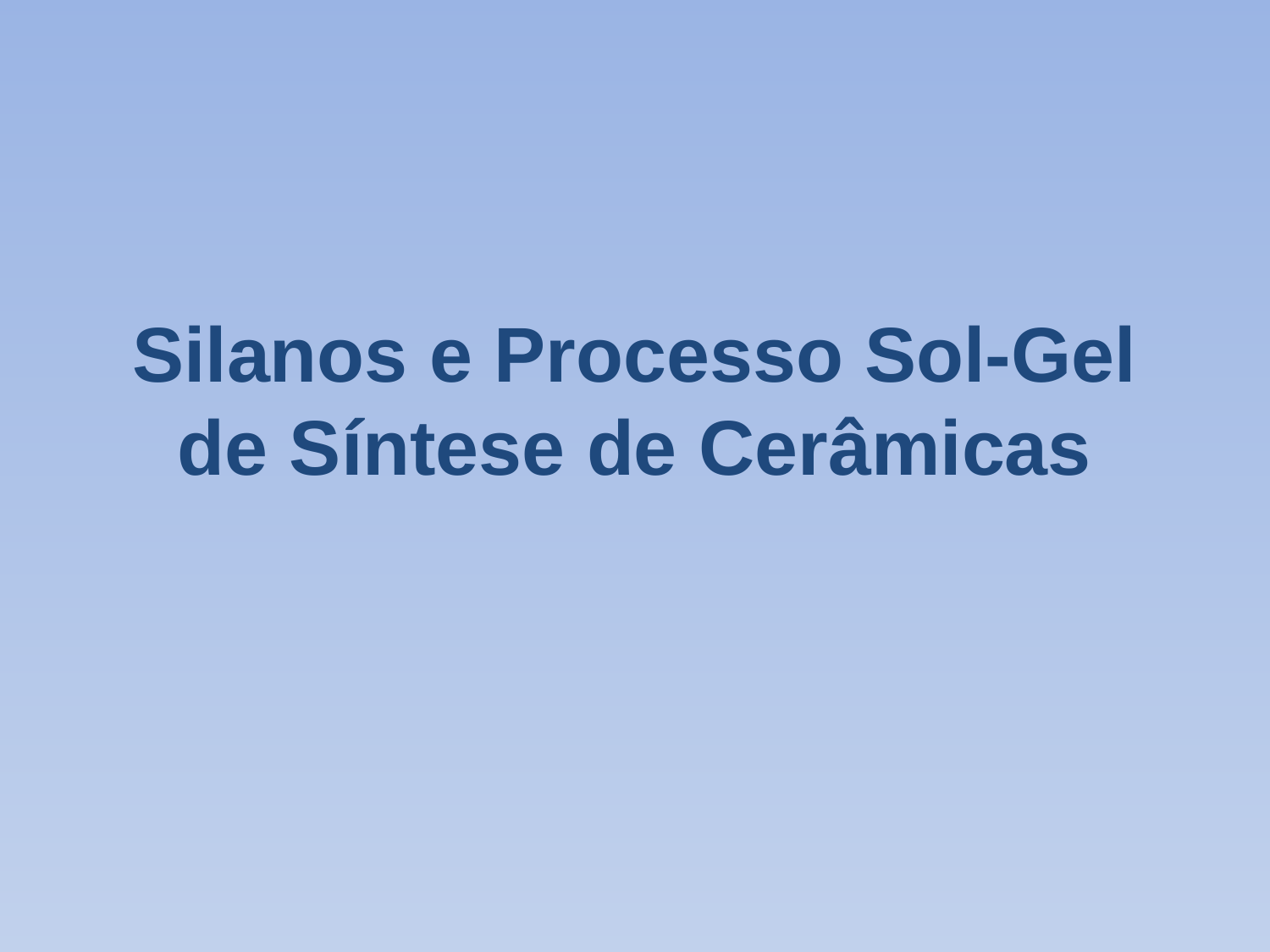

# Silanos e Processo Sol-Gel de Síntese de Cerâmicas